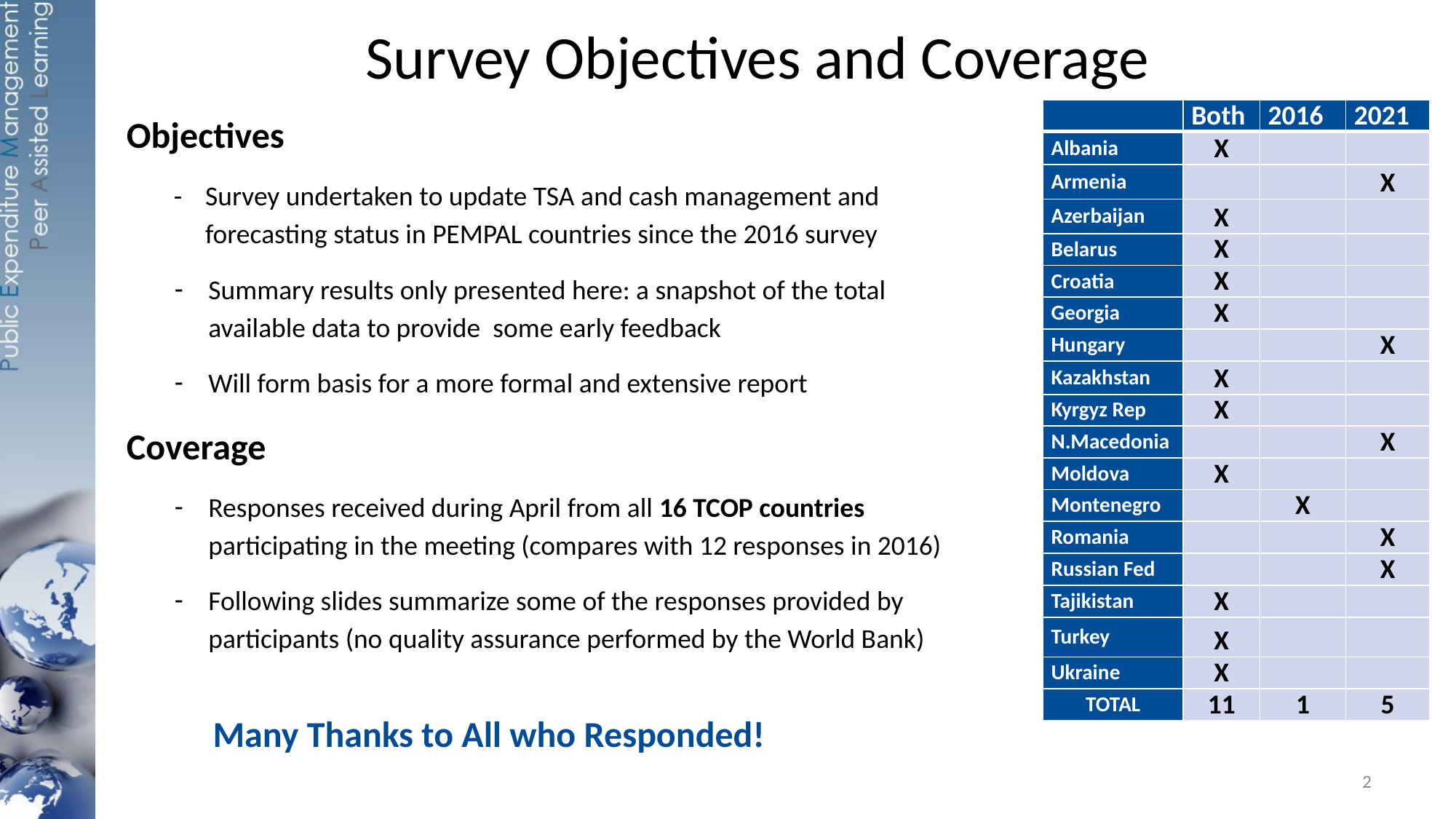

# Survey Objectives and Coverage
Objectives
- 	Survey undertaken to update TSA and cash management and forecasting status in PEMPAL countries since the 2016 survey
Summary results only presented here: a snapshot of the total available data to provide  some early feedback
Will form basis for a more formal and extensive report
Coverage
Responses received during April from all 16 TCOP countries participating in the meeting (compares with 12 responses in 2016)
Following slides summarize some of the responses provided by participants (no quality assurance performed by the World Bank)

|  | Both | 2016 | 2021 |
| --- | --- | --- | --- |
| Albania | X |  |  |
| Armenia |  |  | X |
| Azerbaijan | X |  |  |
| Belarus | X |  |  |
| Croatia | X |  |  |
| Georgia | X |  |  |
| Hungary |  |  | X |
| Kazakhstan | X |  |  |
| Kyrgyz Rep | X |  |  |
| N.Macedonia |  |  | X |
| Moldova | X |  |  |
| Montenegro |  | X |  |
| Romania |  |  | X |
| Russian Fed |  |  | X |
| Tajikistan | X |  |  |
| Turkey | X |  |  |
| Ukraine | X |  |  |
| TOTAL | 11 | 1 | 5 |
Many Thanks to All who Responded!

2